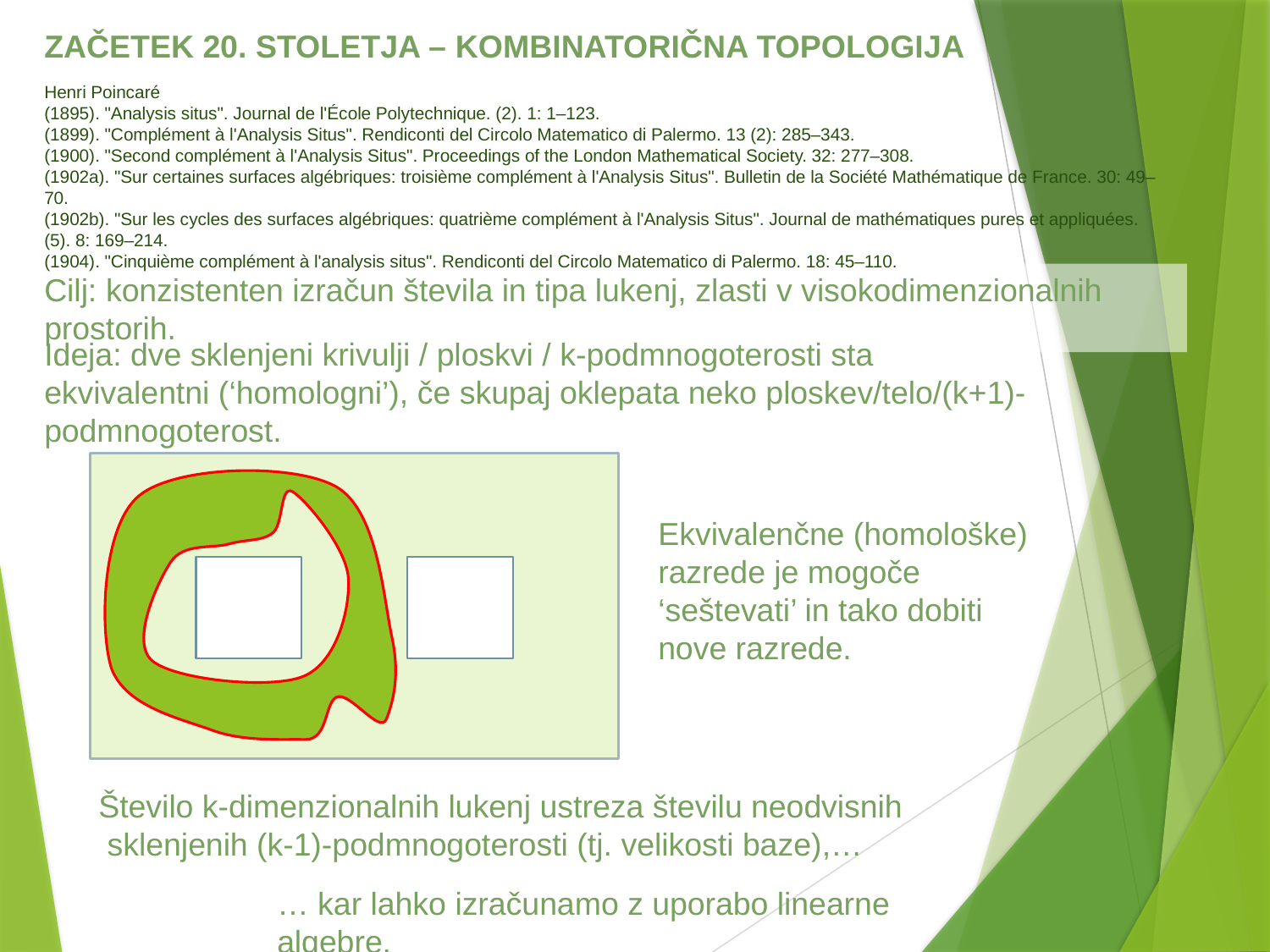

ZAČETEK 20. STOLETJA – KOMBINATORIČNA TOPOLOGIJA
Henri Poincaré
(1895). "Analysis situs". Journal de l'École Polytechnique. (2). 1: 1–123.
(1899). "Complément à l'Analysis Situs". Rendiconti del Circolo Matematico di Palermo. 13 (2): 285–343.
(1900). "Second complément à l'Analysis Situs". Proceedings of the London Mathematical Society. 32: 277–308.
(1902a). "Sur certaines surfaces algébriques: troisième complément à l'Analysis Situs". Bulletin de la Société Mathématique de France. 30: 49–70.
(1902b). "Sur les cycles des surfaces algébriques: quatrième complément à l'Analysis Situs". Journal de mathématiques pures et appliquées. (5). 8: 169–214.
(1904). "Cinquième complément à l'analysis situs". Rendiconti del Circolo Matematico di Palermo. 18: 45–110.
Cilj: konzistenten izračun števila in tipa lukenj, zlasti v visokodimenzionalnih prostorih.
Ideja: dve sklenjeni krivulji / ploskvi / k-podmnogoterosti sta ekvivalentni (‘homologni’), če skupaj oklepata neko ploskev/telo/(k+1)-podmnogoterost.

Ekvivalenčne (homološke) razrede je mogoče ‘seštevati’ in tako dobiti nove razrede.

Število k-dimenzionalnih lukenj ustreza številu neodvisnih  sklenjenih (k-1)-podmnogoterosti (tj. velikosti baze),…
… kar lahko izračunamo z uporabo linearne algebre.